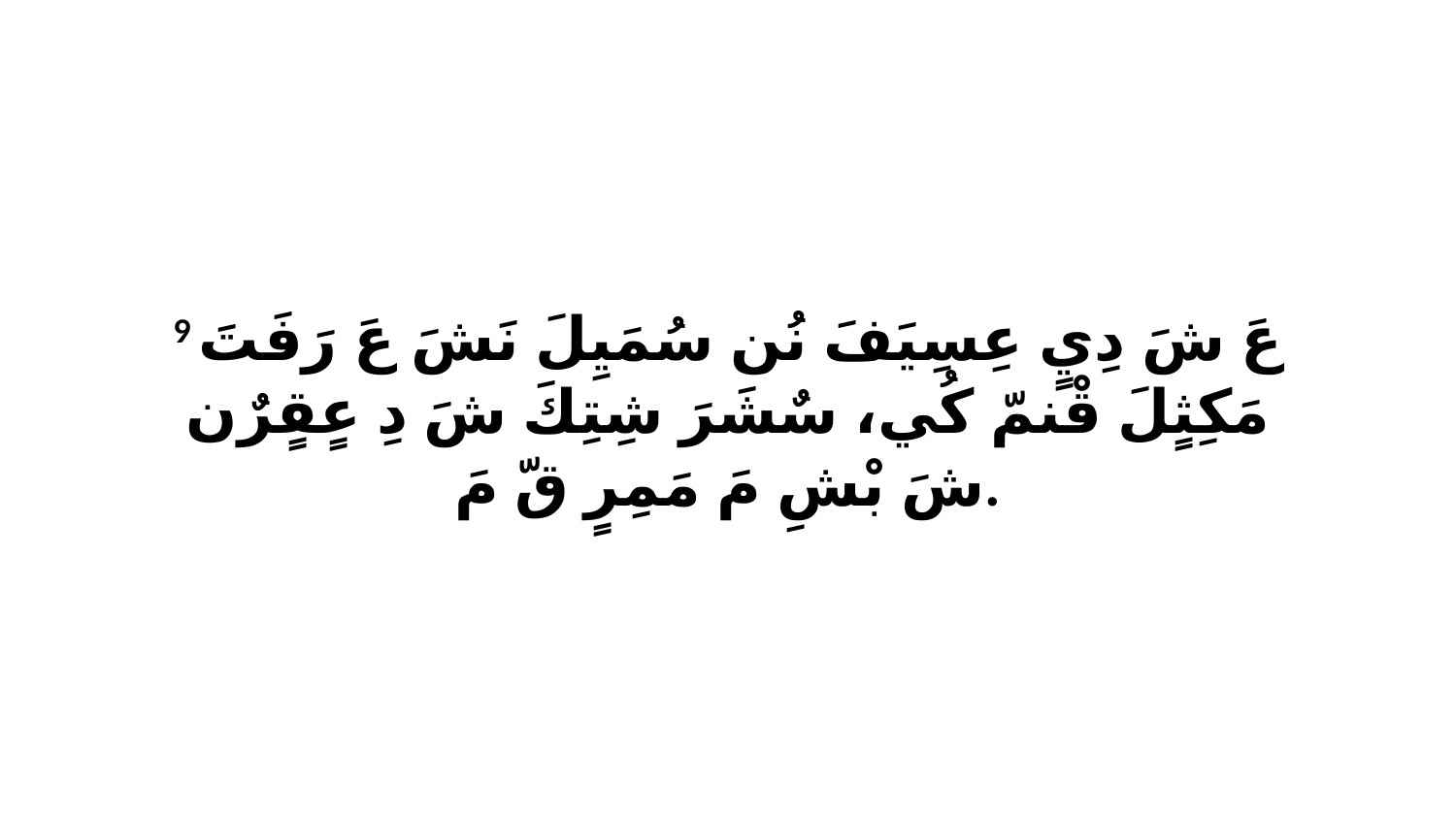

9 عَ شَ دِيٍ عِسِيَفَ نُن سُمَيِلَ نَشَ عَ رَفَتَ مَكِثٍلَ قْنمّ كُي، سٌشَرَ شِتِكَ شَ دِ عٍقٍرٌن شَ بْشِ مَ مَمِرٍ قّ مَ.